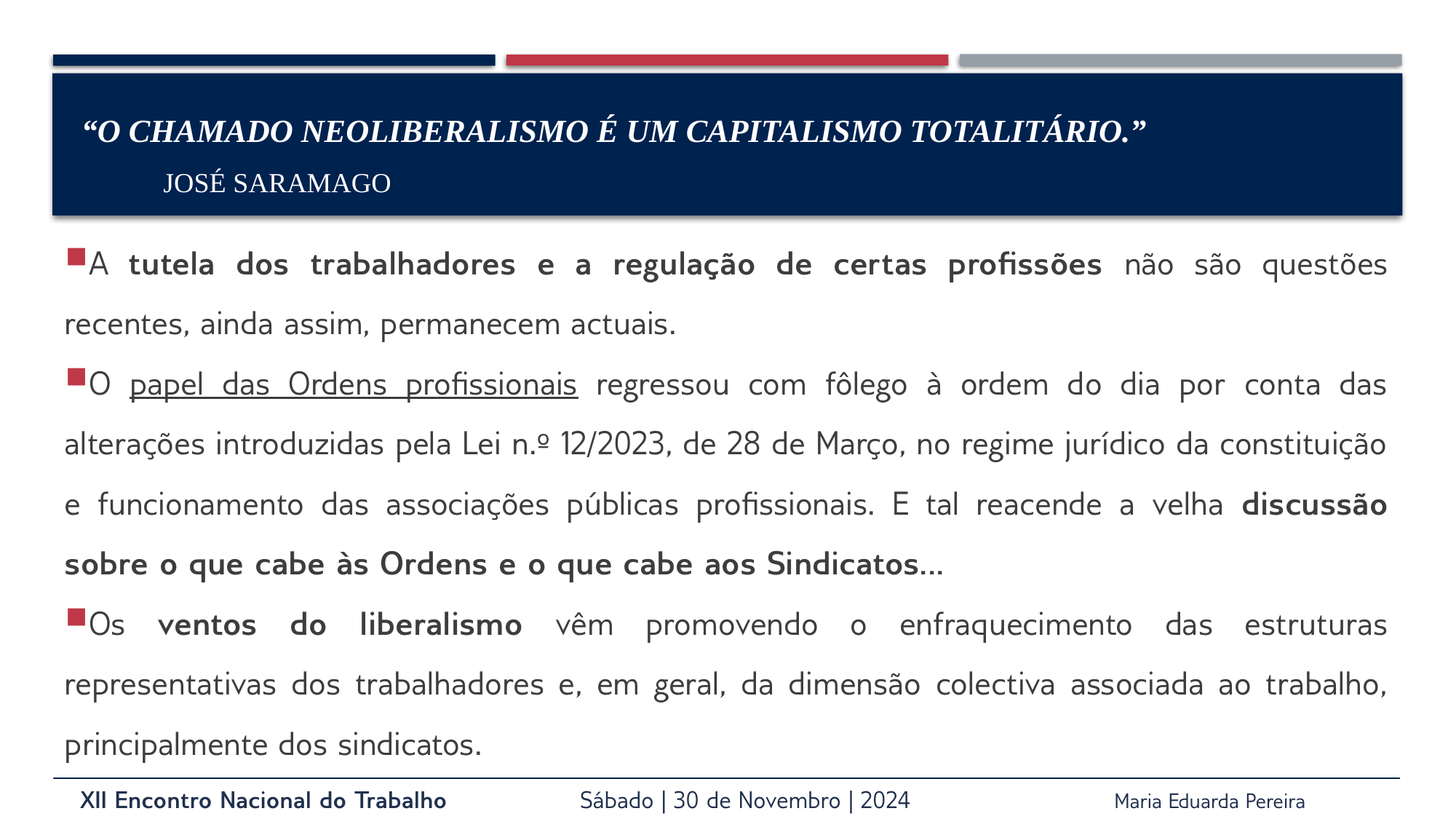

# “O chamado neoliberalismo é um capitalismo totalitário.” José Saramago
A tutela dos trabalhadores e a regulação de certas profissões não são questões recentes, ainda assim, permanecem actuais.
O papel das Ordens profissionais regressou com fôlego à ordem do dia por conta das alterações introduzidas pela Lei n.º 12/2023, de 28 de Março, no regime jurídico da constituição e funcionamento das associações públicas profissionais. E tal reacende a velha discussão sobre o que cabe às Ordens e o que cabe aos Sindicatos...
Os ventos do liberalismo vêm promovendo o enfraquecimento das estruturas representativas dos trabalhadores e, em geral, da dimensão colectiva associada ao trabalho, principalmente dos sindicatos.
XII Encontro Nacional do Trabalho                 Sábado | 30 de Novembro | 2024                            Maria Eduarda Pereira